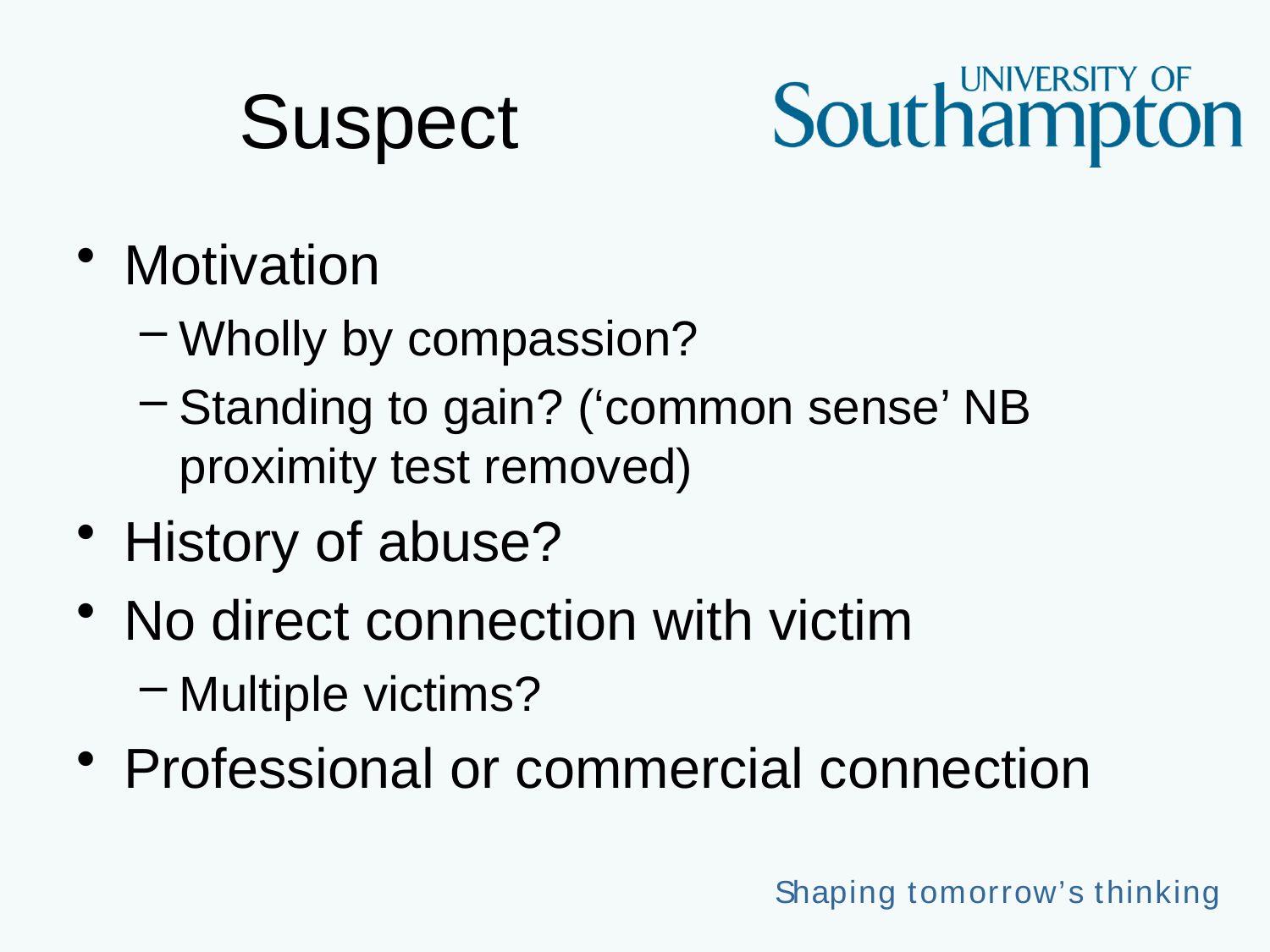

# Suspect
Motivation
Wholly by compassion?
Standing to gain? (‘common sense’ NB proximity test removed)
History of abuse?
No direct connection with victim
Multiple victims?
Professional or commercial connection